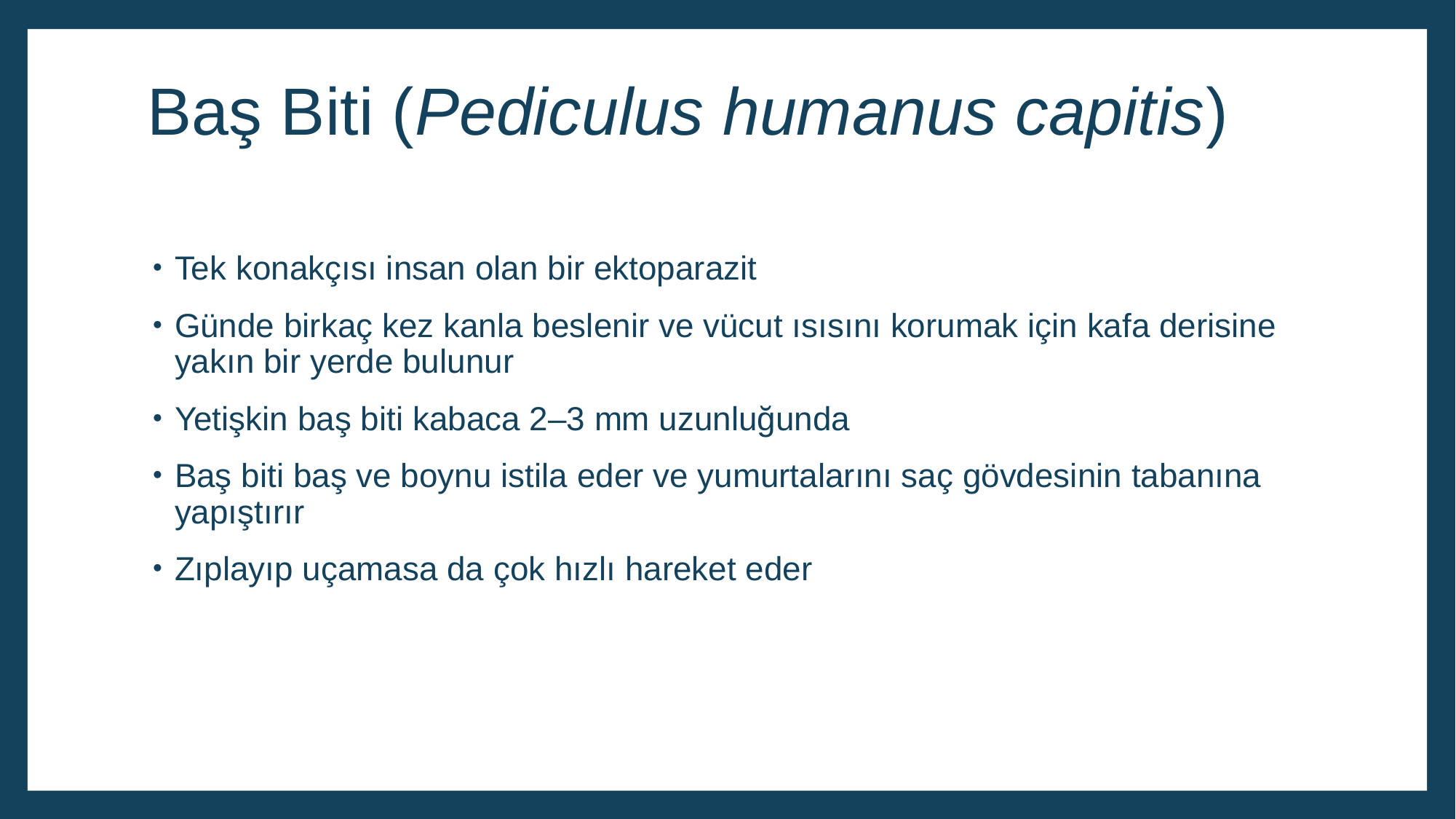

# Baş Biti (Pediculus humanus capitis)
Tek konakçısı insan olan bir ektoparazit
Günde birkaç kez kanla beslenir ve vücut ısısını korumak için kafa derisine yakın bir yerde bulunur
Yetişkin baş biti kabaca 2–3 mm uzunluğunda
Baş biti baş ve boynu istila eder ve yumurtalarını saç gövdesinin tabanına yapıştırır
Zıplayıp uçamasa da çok hızlı hareket eder